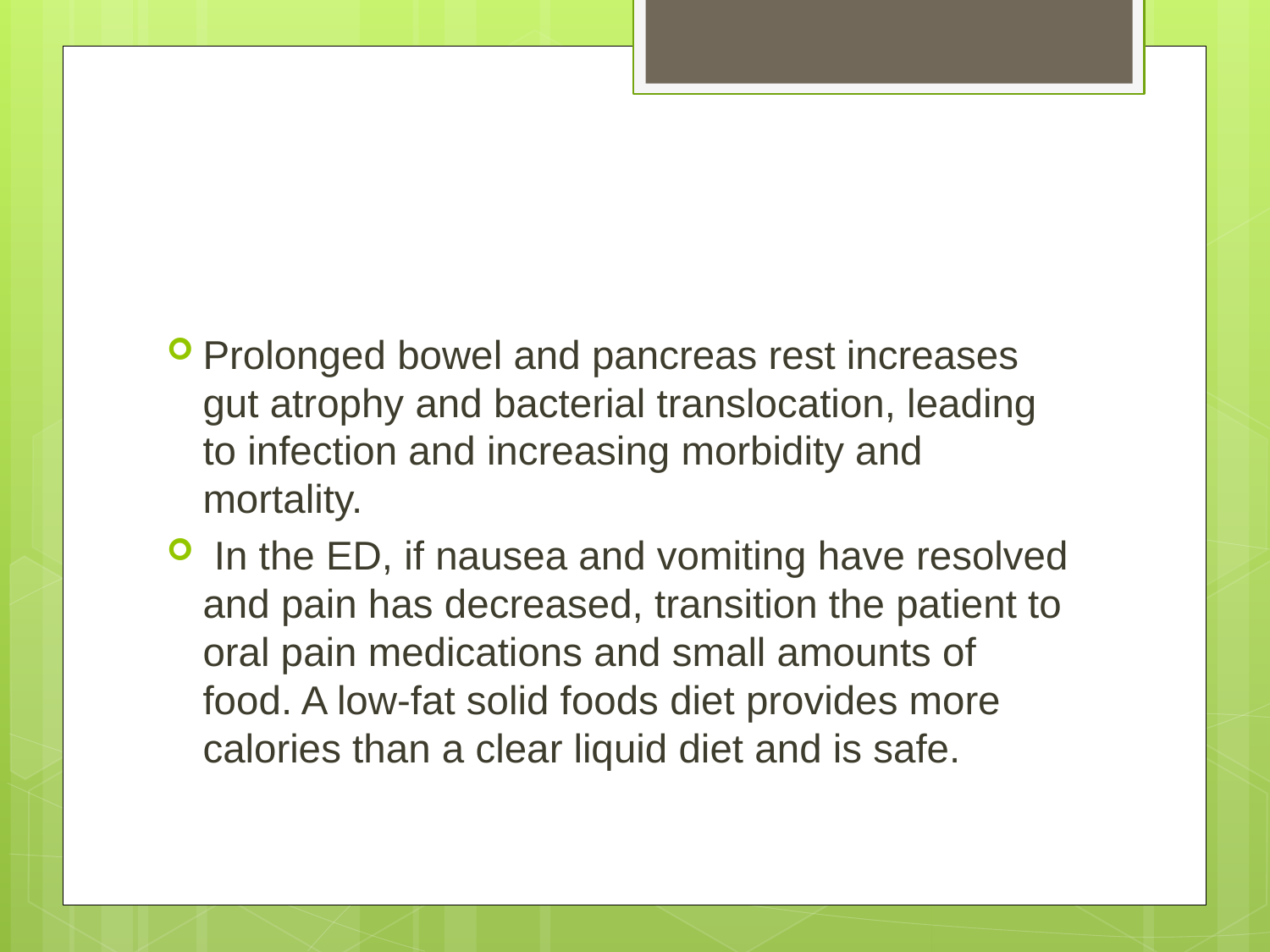

#
Prolonged bowel and pancreas rest increases gut atrophy and bacterial translocation, leading to infection and increasing morbidity and mortality.
 In the ED, if nausea and vomiting have resolved and pain has decreased, transition the patient to oral pain medications and small amounts of food. A low-fat solid foods diet provides more calories than a clear liquid diet and is safe.